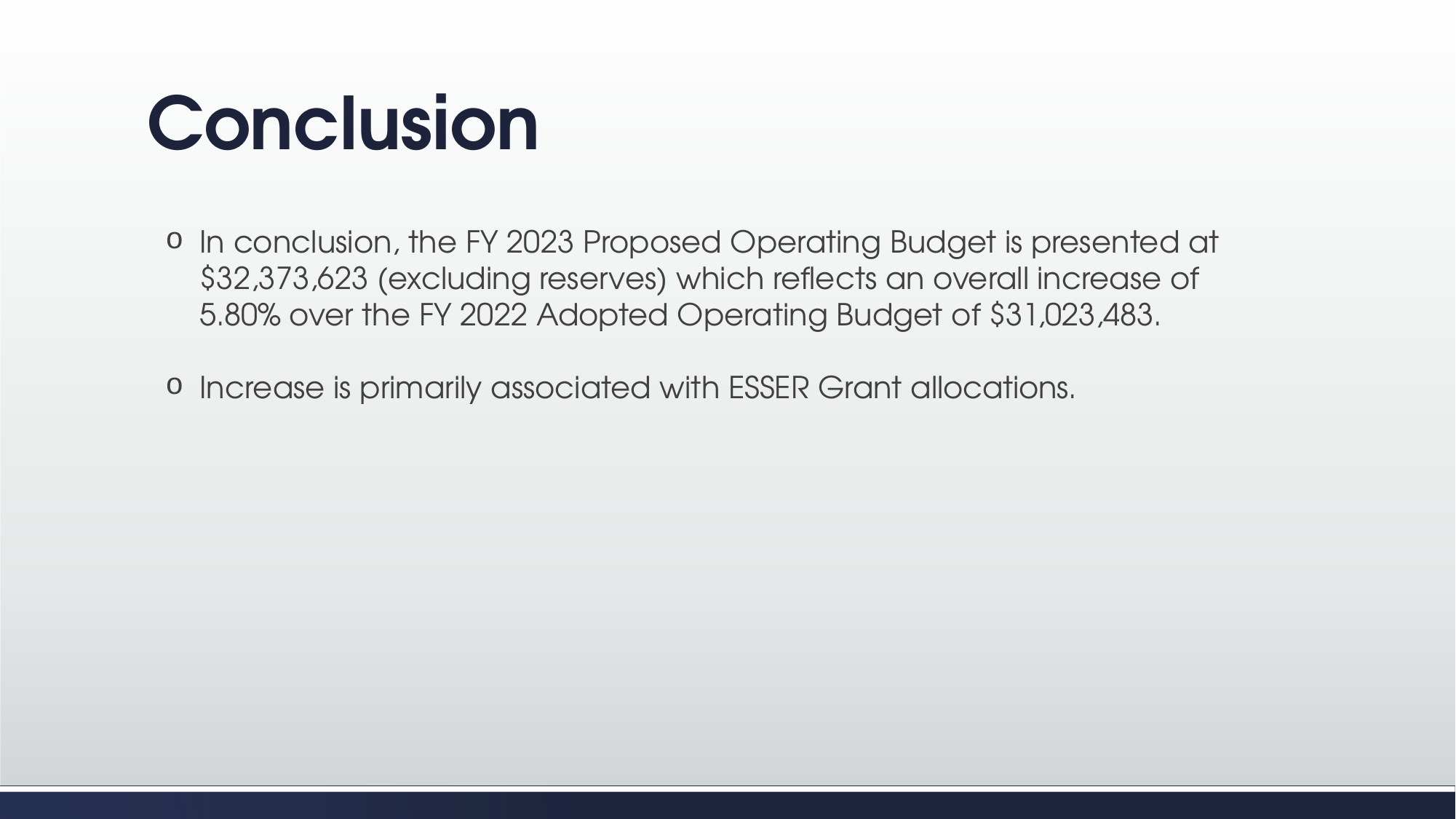

# Conclusion
In conclusion, the FY 2023 Proposed Operating Budget is presented at
$32,373,623 (excluding reserves) which reflects an overall increase of 5.80% over the FY 2022 Adopted Operating Budget of $31,023,483.

Increase is primarily associated with ESSER Grant allocations.